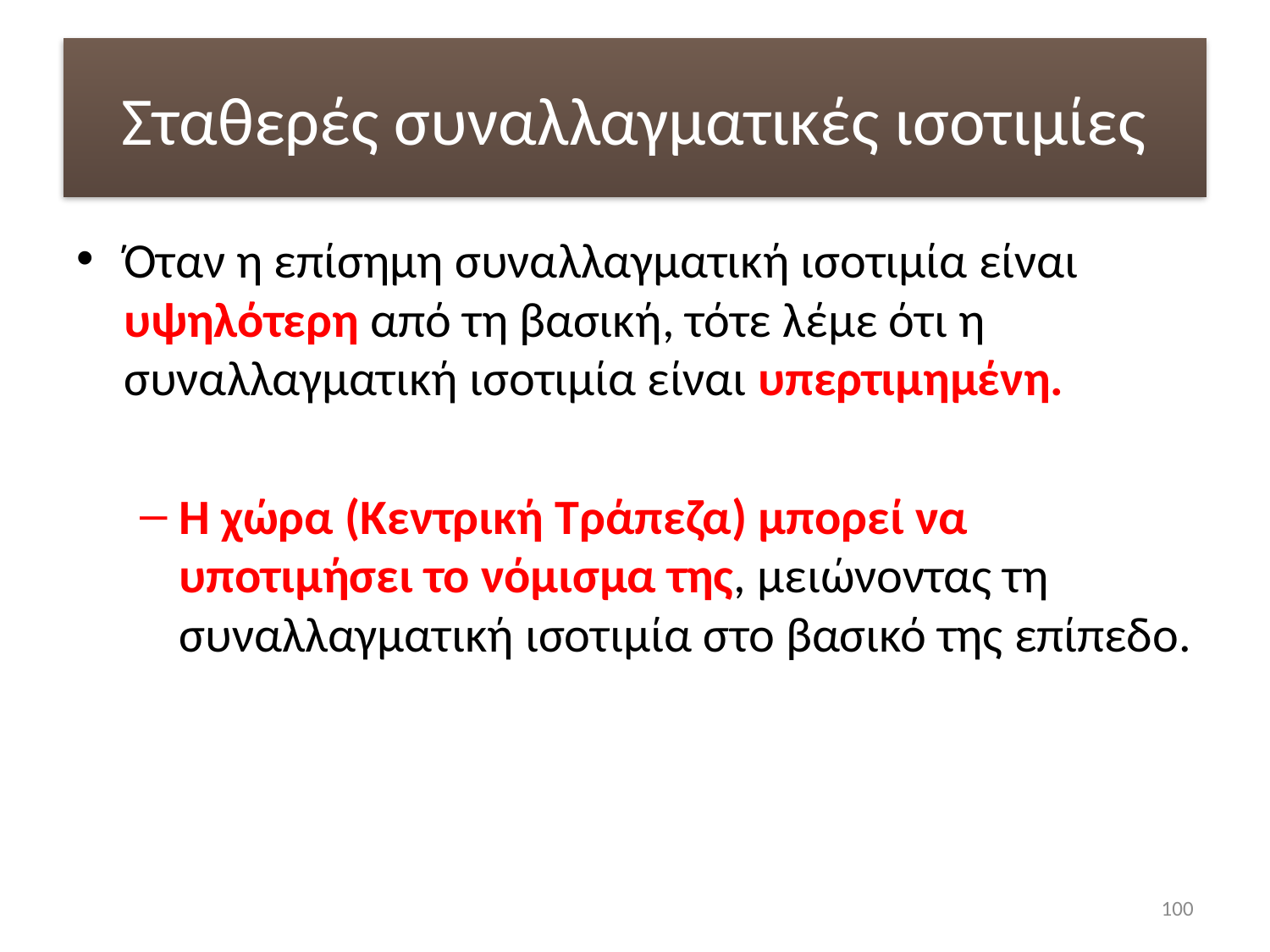

# Σταθερές συναλλαγματικές ισοτιμίες
Όταν η επίσημη συναλλαγματική ισοτιμία είναι υψηλότερη από τη βασική, τότε λέμε ότι η συναλλαγματική ισοτιμία είναι υπερτιμημένη.

Η χώρα (Κεντρική Τράπεζα) μπορεί να υποτιμήσει το νόμισμα της, μειώνοντας τη συναλλαγματική ισοτιμία στο βασικό της επίπεδο.
100